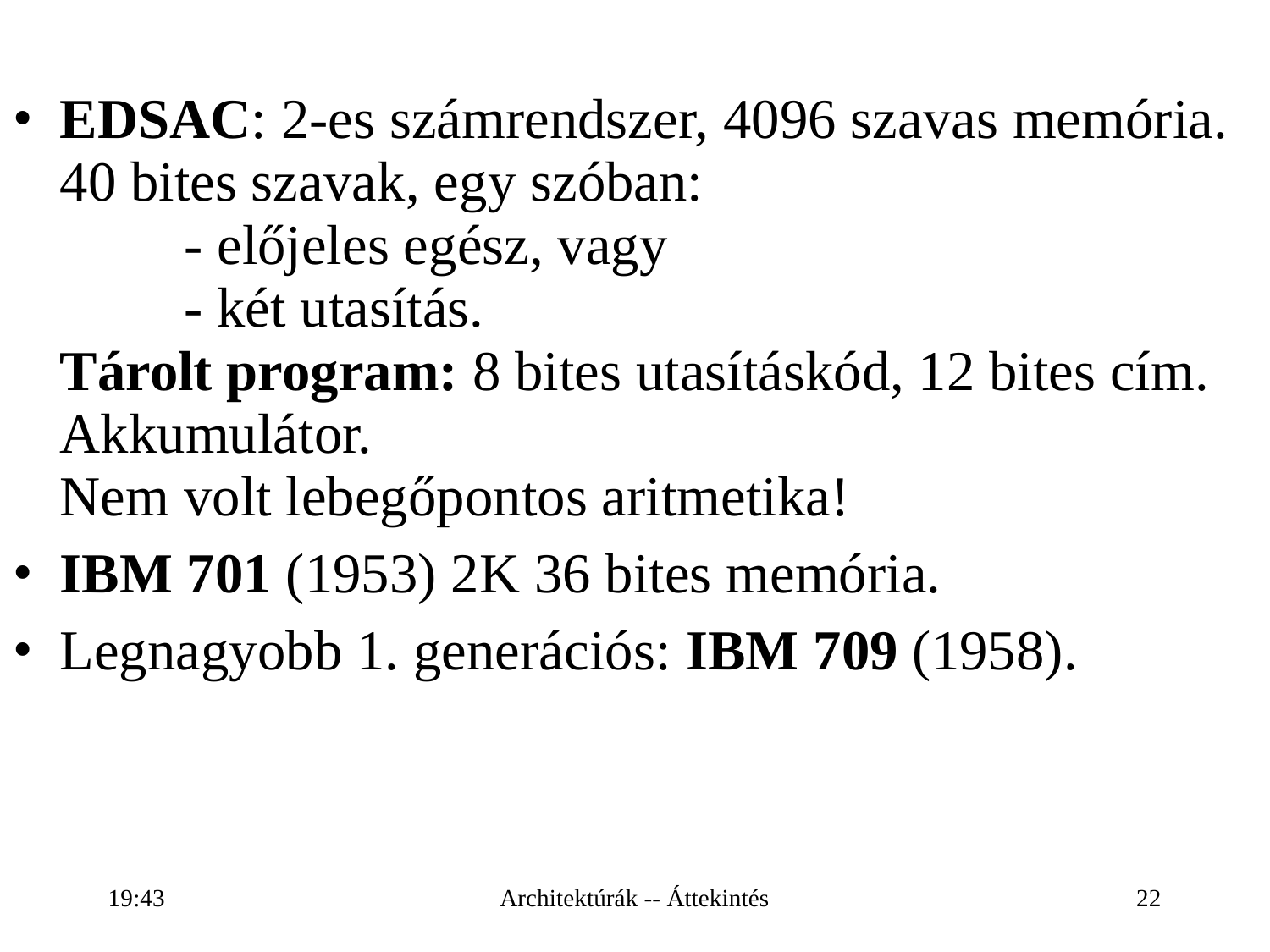

# EDSAC: 2-es számrendszer, 4096 szavas memória. 40 bites szavak, egy szóban: - előjeles egész, vagy - két utasítás. Tárolt program: 8 bites utasításkód, 12 bites cím. Akkumulátor. Nem volt lebegőpontos aritmetika!
IBM 701 (1953) 2K 36 bites memória.
Legnagyobb 1. generációs: IBM 709 (1958).
19:43
Architektúrák -- Áttekintés
22